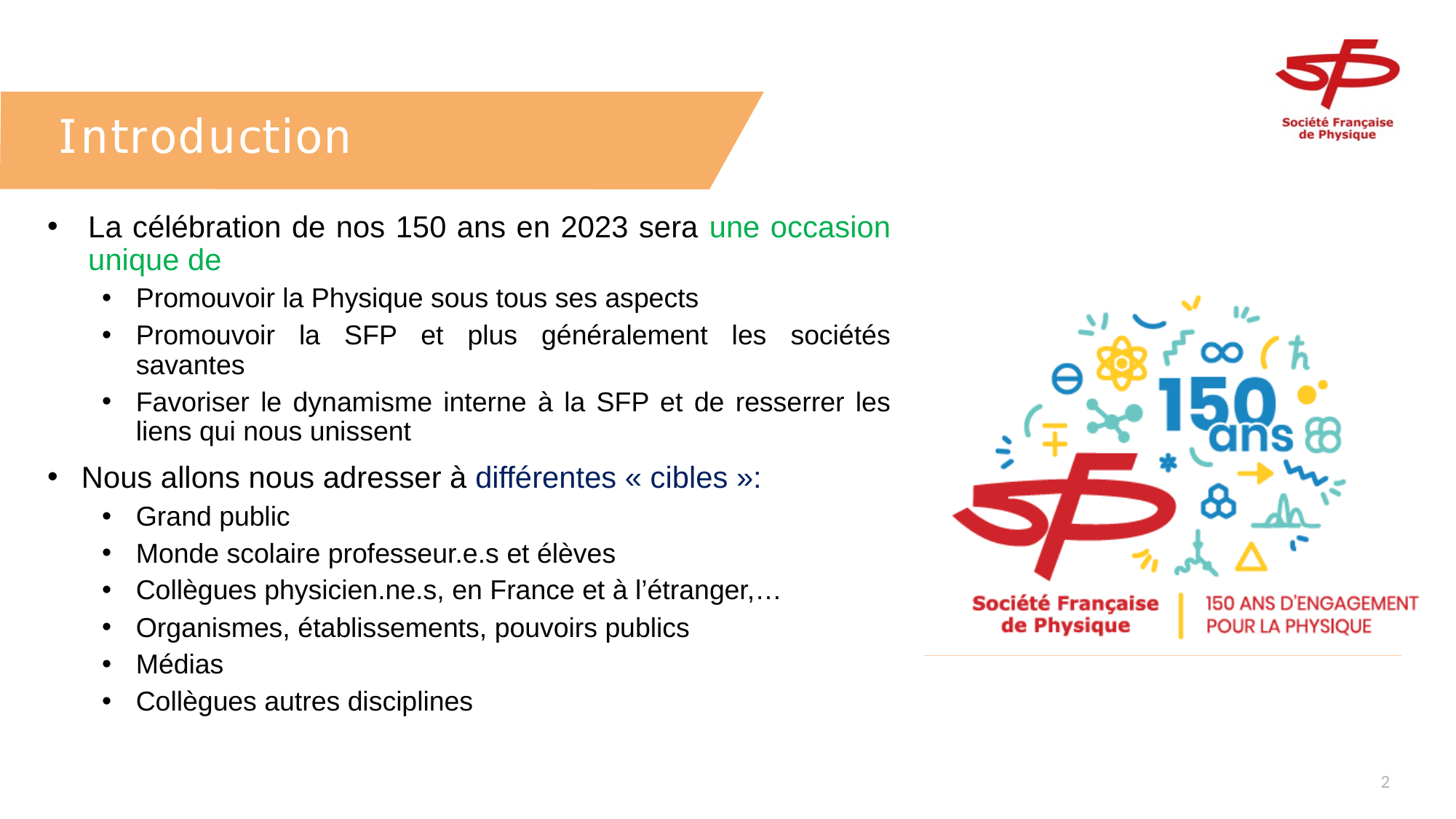

# Introduction
La célébration de nos 150 ans en 2023 sera une occasion unique de
Promouvoir la Physique sous tous ses aspects
Promouvoir la SFP et plus généralement les sociétés savantes
Favoriser le dynamisme interne à la SFP et de resserrer les liens qui nous unissent
Nous allons nous adresser à différentes « cibles »:
Grand public
Monde scolaire professeur.e.s et élèves
Collègues physicien.ne.s, en France et à l’étranger,…
Organismes, établissements, pouvoirs publics
Médias
Collègues autres disciplines

2